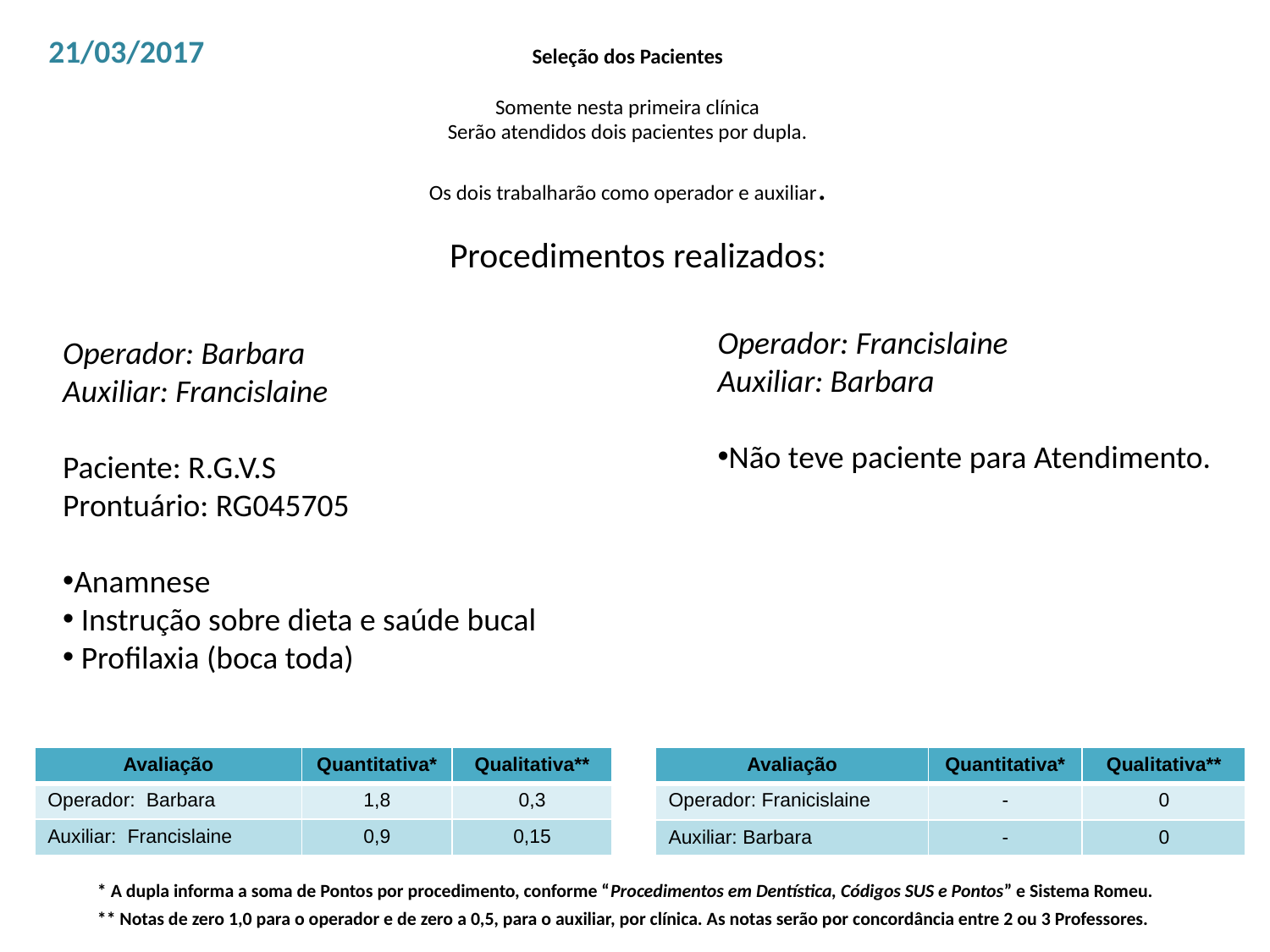

21/03/2017
Seleção dos Pacientes

Somente nesta primeira clínica
Serão atendidos dois pacientes por dupla.
Os dois trabalharão como operador e auxiliar.
Procedimentos realizados:
Operador: Francislaine
Auxiliar: Barbara

Não teve paciente para Atendimento.
Operador: Barbara
Auxiliar: Francislaine

Paciente: R.G.V.S
Prontuário: RG045705

Anamnese
 Instrução sobre dieta e saúde bucal
 Profilaxia (boca toda)
| Avaliação | Quantitativa\* | Qualitativa\*\* |
| --- | --- | --- |
| Operador: Barbara | 1,8 | 0,3 |
| Auxiliar: Francislaine | 0,9 | 0,15 |
| Avaliação | Quantitativa\* | Qualitativa\*\* |
| --- | --- | --- |
| Operador: Franicislaine | - | 0 |
| Auxiliar: Barbara | - | 0 |
* A dupla informa a soma de Pontos por procedimento, conforme “Procedimentos em Dentística, Códigos SUS e Pontos” e Sistema Romeu.
** Notas de zero 1,0 para o operador e de zero a 0,5, para o auxiliar, por clínica. As notas serão por concordância entre 2 ou 3 Professores.